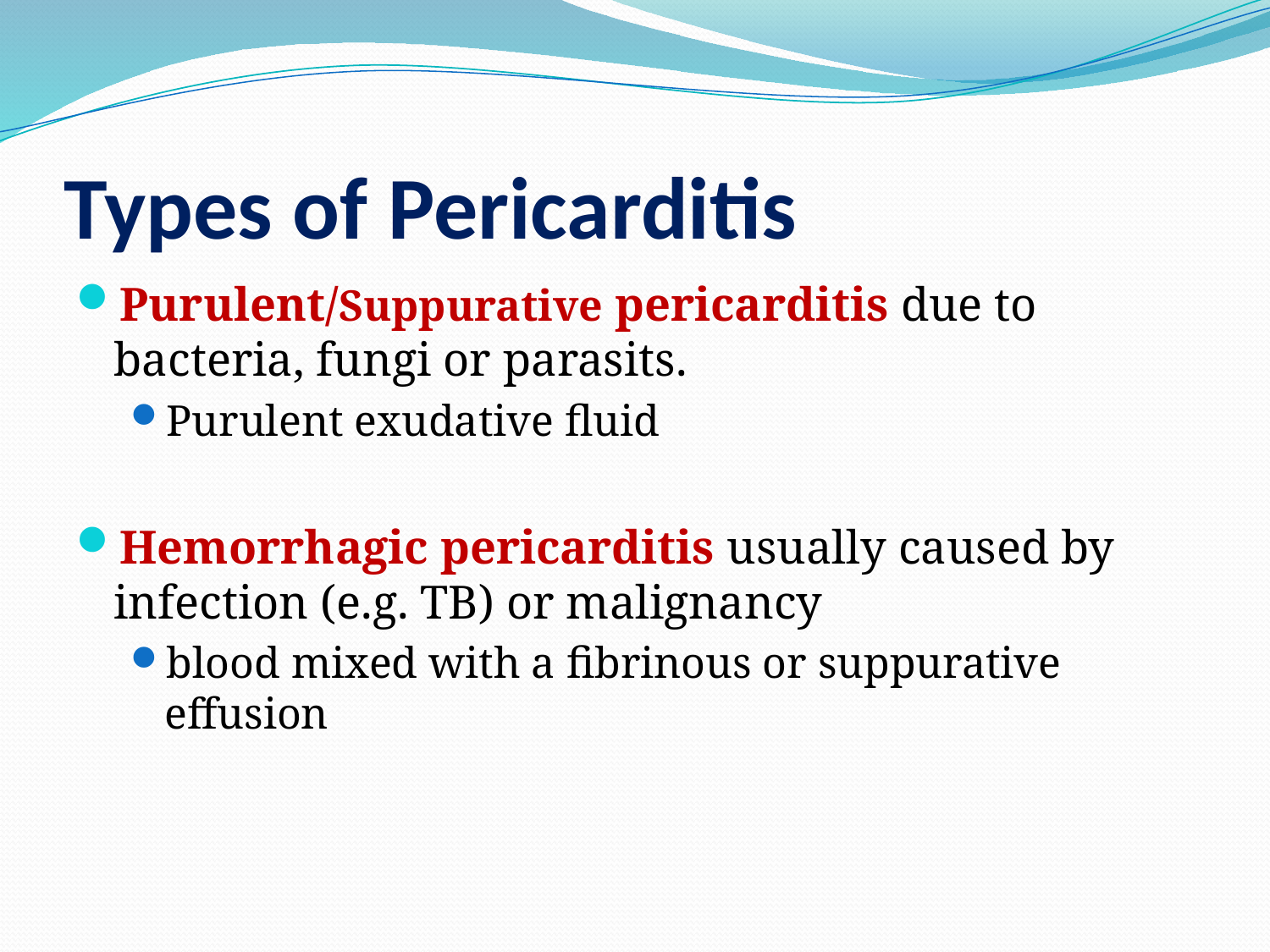

# Types of Pericarditis
Purulent/Suppurative pericarditis due to bacteria, fungi or parasits.
Purulent exudative fluid

Hemorrhagic pericarditis usually caused by infection (e.g. TB) or malignancy
blood mixed with a fibrinous or suppurative effusion